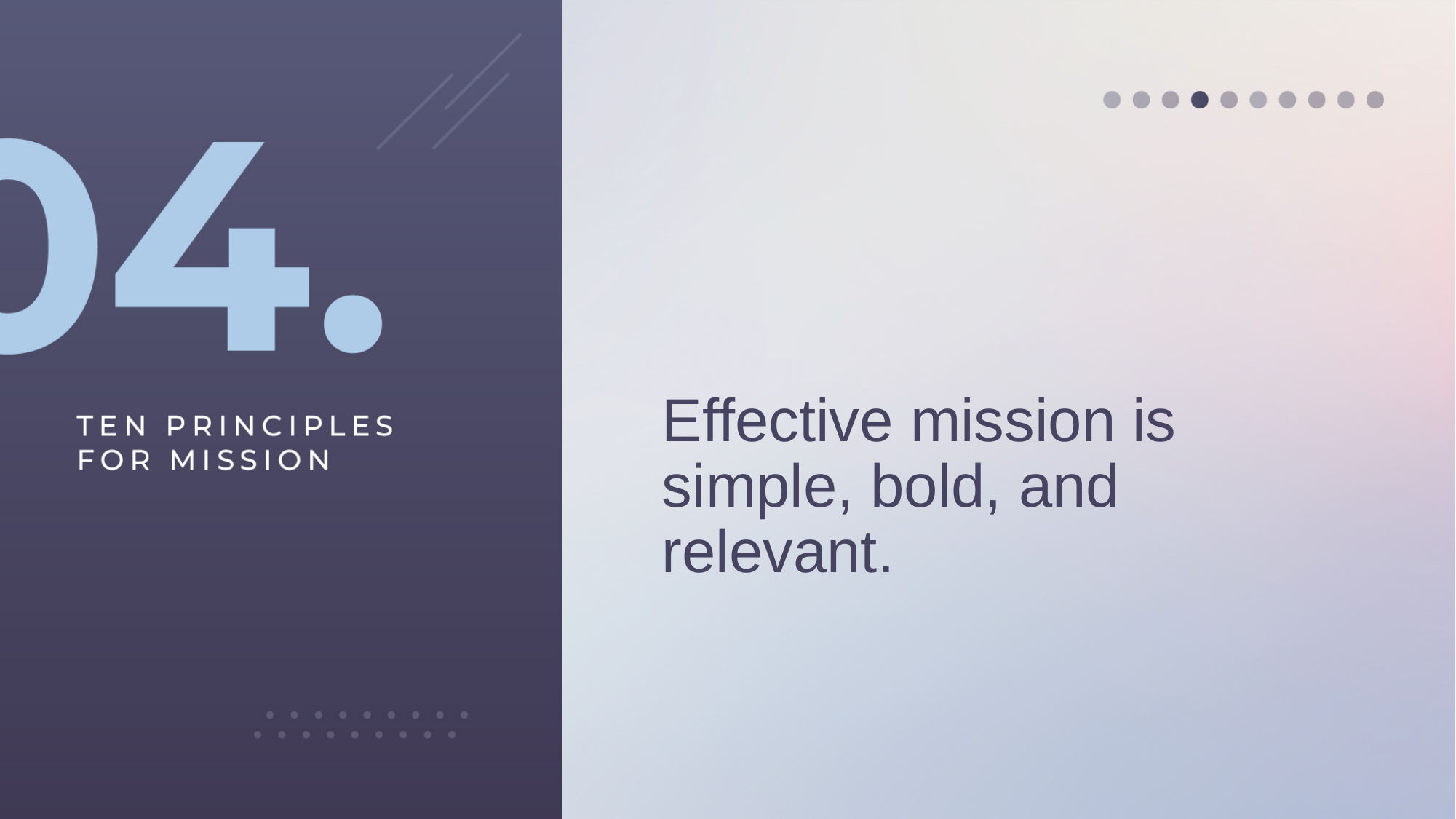

# Effective mission is simple, bold, and relevant.